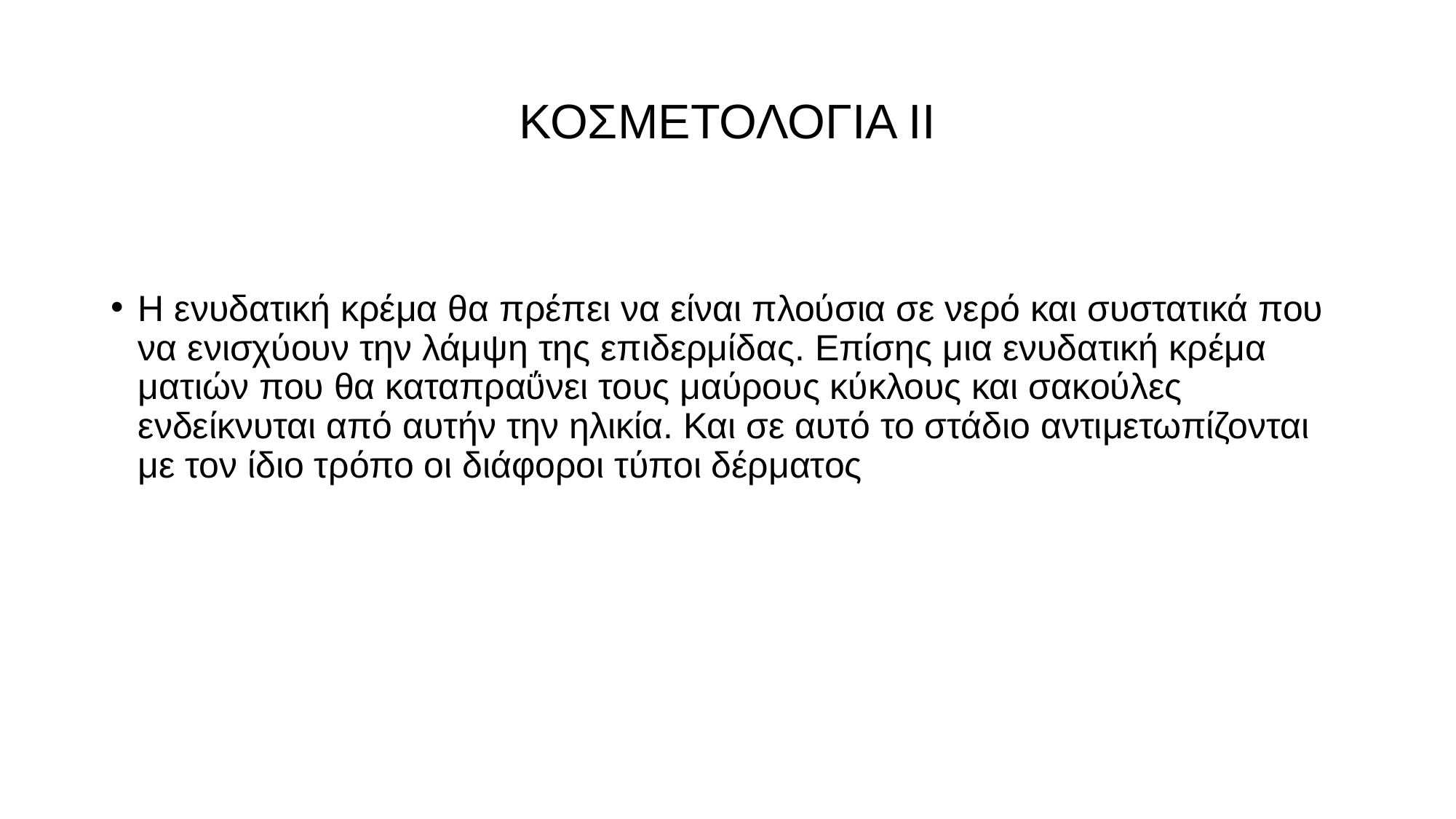

# ΚΟΣΜΕΤΟΛΟΓΙΑ ΙΙ

Η ενυδατική κρέμα θα πρέπει να είναι πλούσια σε νερό και συστατικά που να ενισχύουν την λάμψη της επιδερμίδας. Επίσης μια ενυδατική κρέμα ματιών που θα καταπραΰνει τους μαύρους κύκλους και σακούλες ενδείκνυται από αυτήν την ηλικία. Και σε αυτό το στάδιο αντιμετωπίζονται με τον ίδιο τρόπο οι διάφοροι τύποι δέρματος